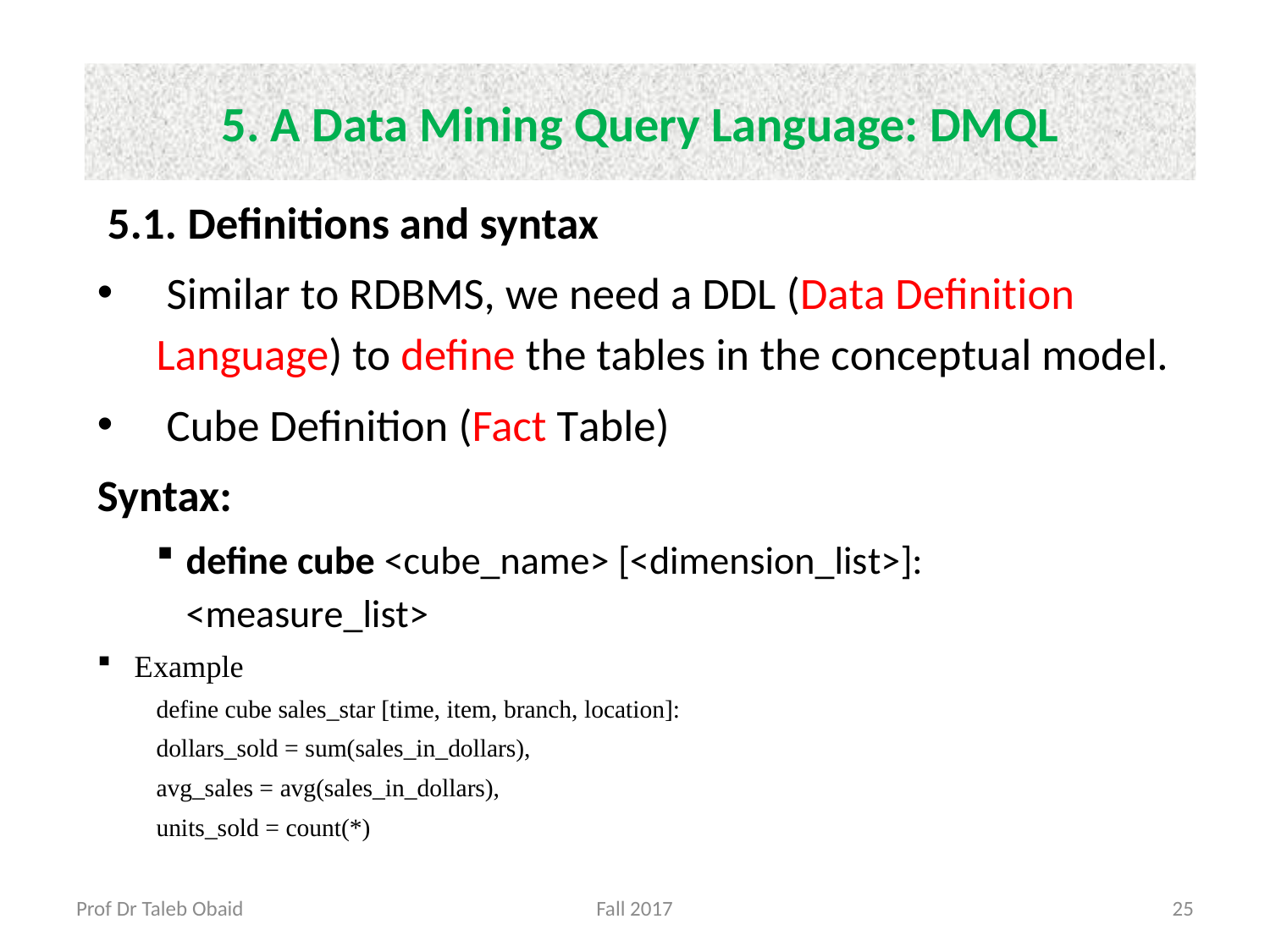

# 5. A Data Mining Query Language: DMQL
 5.1. Definitions and syntax
 Similar to RDBMS, we need a DDL (Data Definition Language) to define the tables in the conceptual model.
 Cube Definition (Fact Table)
Syntax:
define cube <cube_name> [<dimension_list>]: <measure_list>
 Example
define cube sales_star [time, item, branch, location]:
dollars_sold = sum(sales_in_dollars),
avg_sales = avg(sales_in_dollars),
units_sold = count(*)

Prof Dr Taleb Obaid
Fall 2017
25